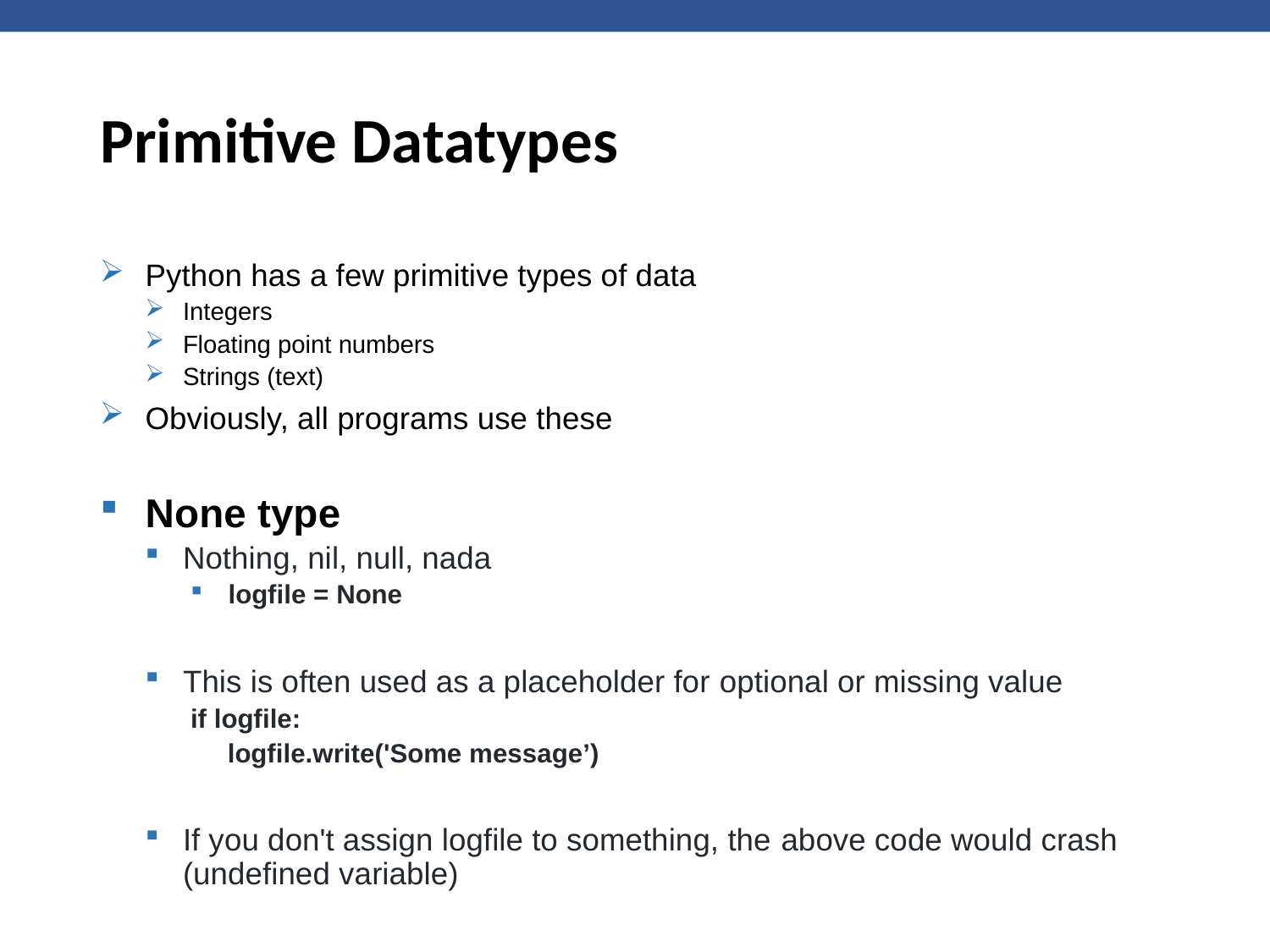

# Primitive Datatypes
Python has a few primitive types of data
Integers
Floating point numbers
Strings (text)
Obviously, all programs use these

None type
Nothing, nil, null, nada
logfile = None

This is often used as a placeholder for optional or missing value
if logfile:
     logfile.write('Some message’)

If you don't assign logfile to something, the above code would crash (undefined variable)